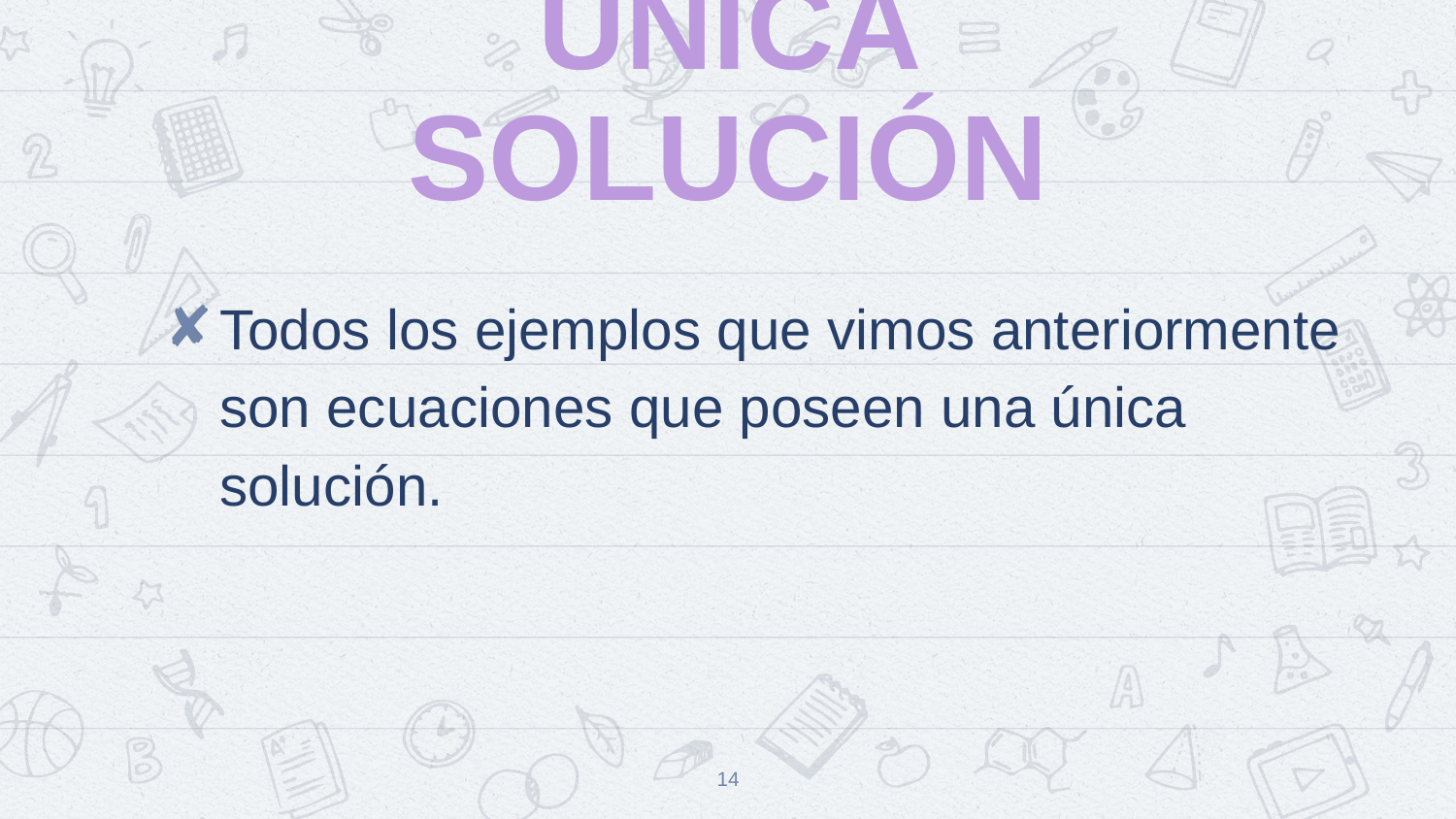

UNICA SOLUCIÓN
Todos los ejemplos que vimos anteriormente son ecuaciones que poseen una única solución.

14